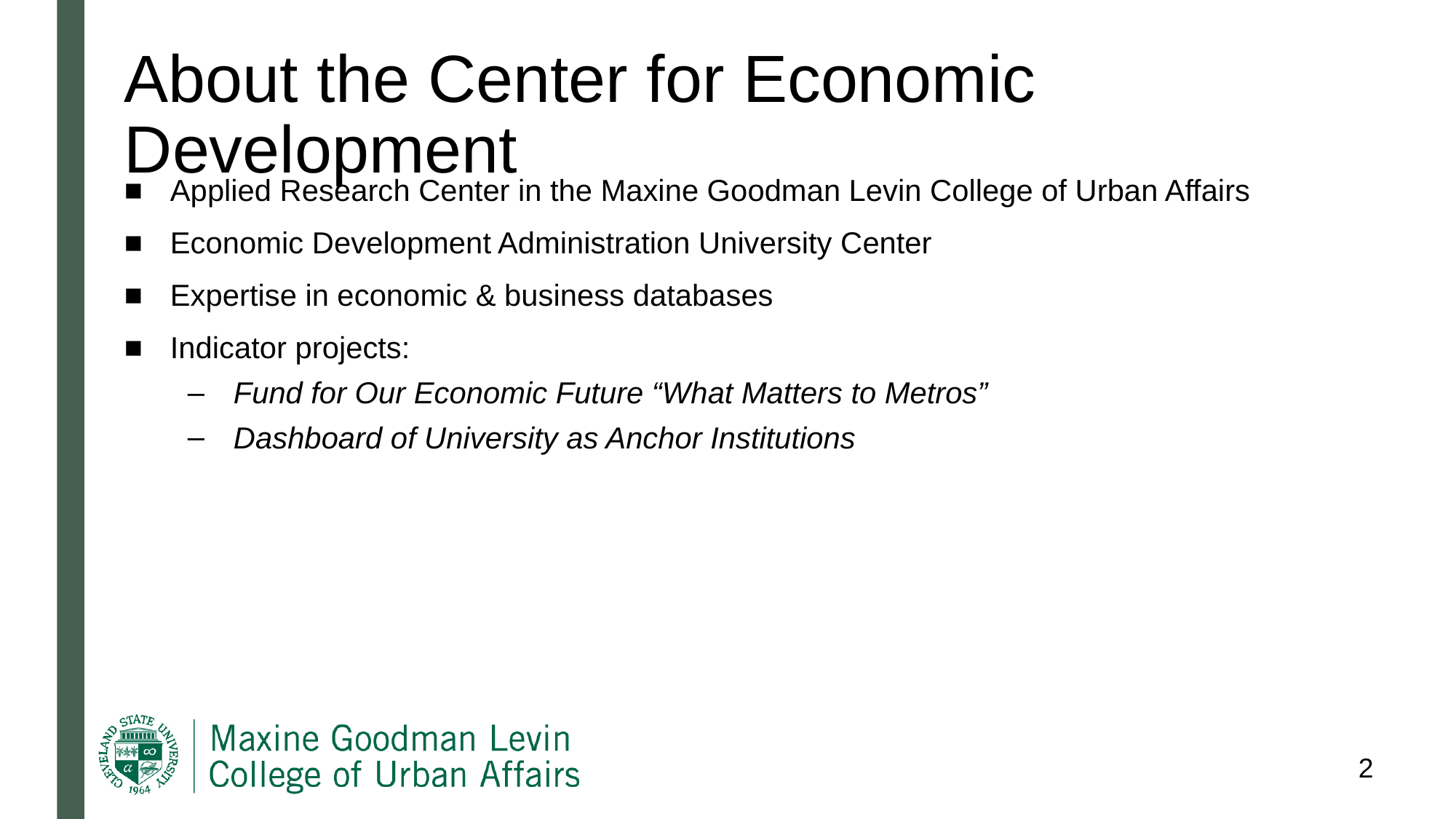

# About the Center for Economic Development
Applied Research Center in the Maxine Goodman Levin College of Urban Affairs
Economic Development Administration University Center
Expertise in economic & business databases
Indicator projects:
Fund for Our Economic Future “What Matters to Metros”
Dashboard of University as Anchor Institutions

2